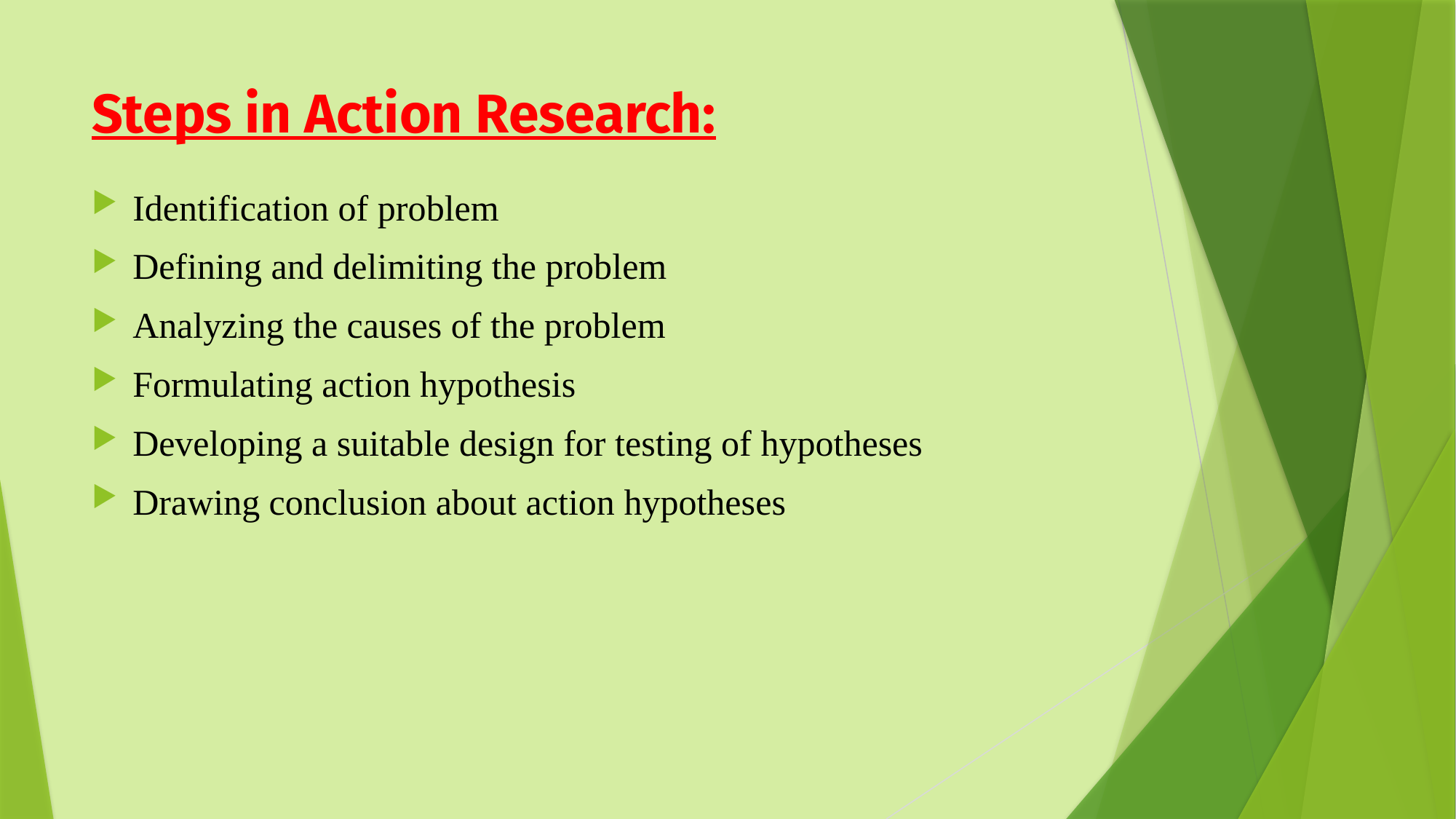

# Steps in Action Research:
Identification of problem
Defining and delimiting the problem
Analyzing the causes of the problem
Formulating action hypothesis
Developing a suitable design for testing of hypotheses
Drawing conclusion about action hypotheses